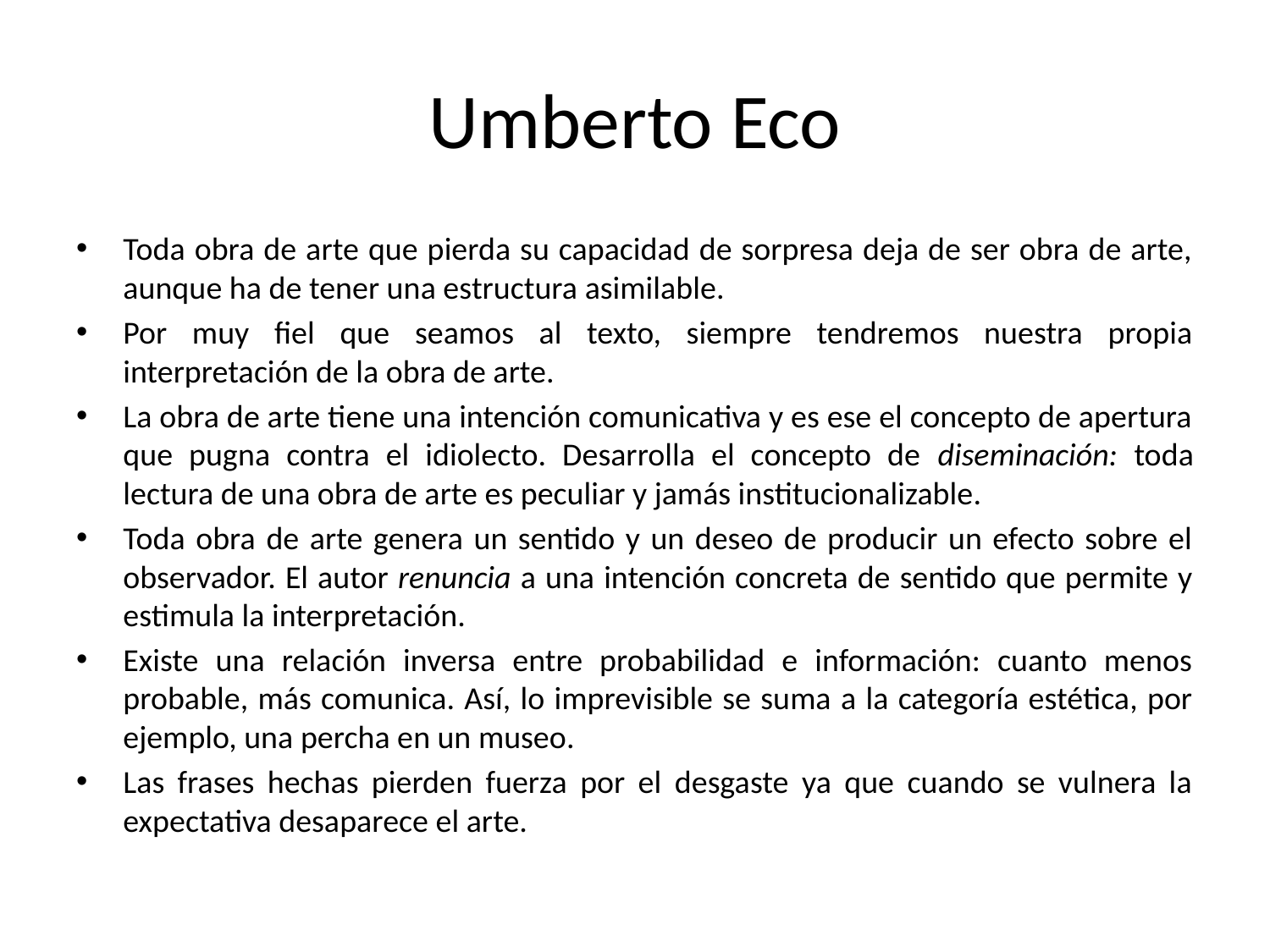

# Umberto Eco
Toda obra de arte que pierda su capacidad de sorpresa deja de ser obra de arte, aunque ha de tener una estructura asimilable.
Por muy fiel que seamos al texto, siempre tendremos nuestra propia interpretación de la obra de arte.
La obra de arte tiene una intención comunicativa y es ese el concepto de apertura que pugna contra el idiolecto. Desarrolla el concepto de diseminación: toda lectura de una obra de arte es peculiar y jamás institucionalizable.
Toda obra de arte genera un sentido y un deseo de producir un efecto sobre el observador. El autor renuncia a una intención concreta de sentido que permite y estimula la interpretación.
Existe una relación inversa entre probabilidad e información: cuanto menos probable, más comunica. Así, lo imprevisible se suma a la categoría estética, por ejemplo, una percha en un museo.
Las frases hechas pierden fuerza por el desgaste ya que cuando se vulnera la expectativa desaparece el arte.